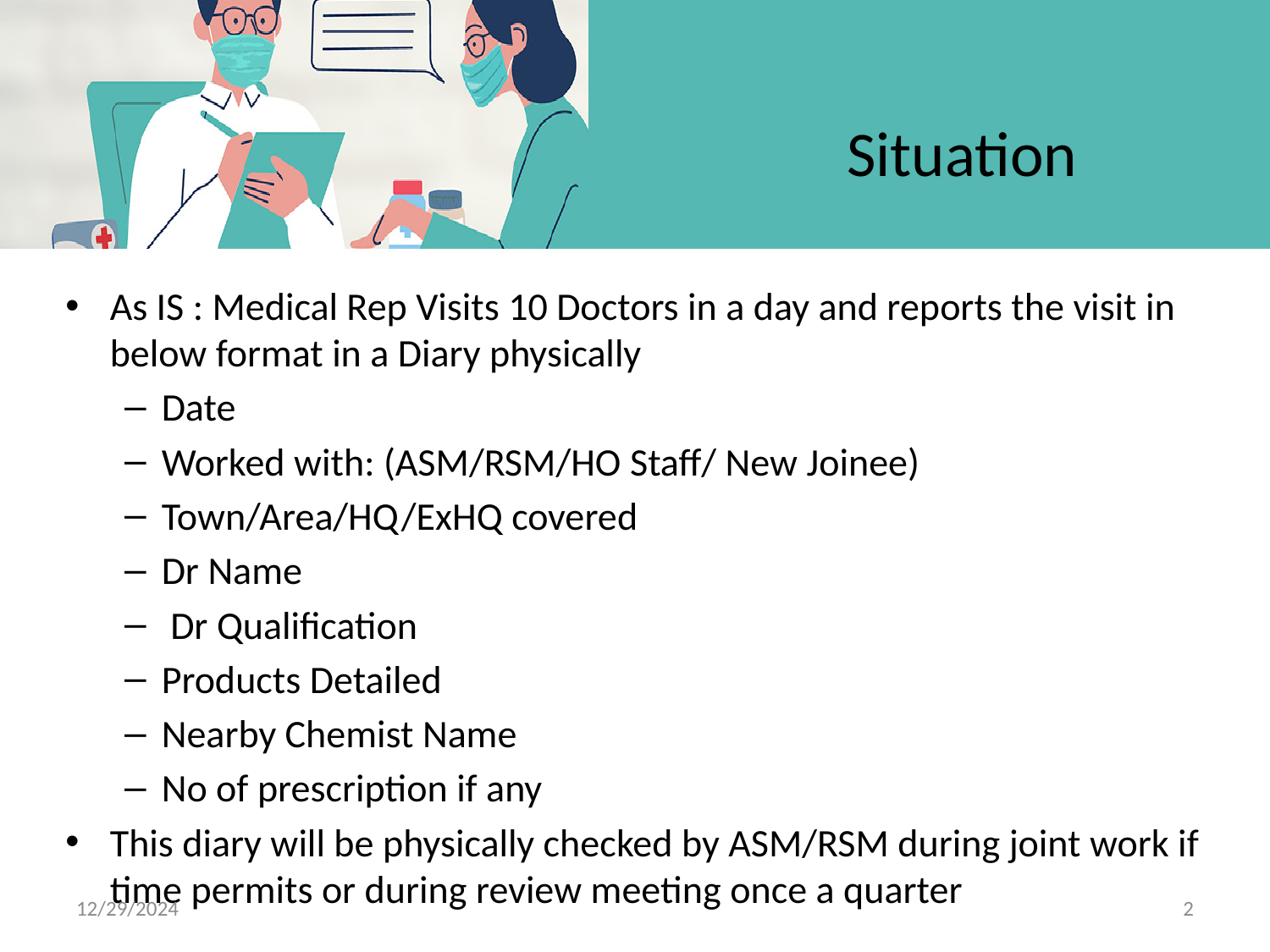

# Situation
As IS : Medical Rep Visits 10 Doctors in a day and reports the visit in below format in a Diary physically
Date
Worked with: (ASM/RSM/HO Staff/ New Joinee)
Town/Area/HQ/ExHQ covered
Dr Name
 Dr Qualification
Products Detailed
Nearby Chemist Name
No of prescription if any
This diary will be physically checked by ASM/RSM during joint work if time permits or during review meeting once a quarter
12/29/2024
2